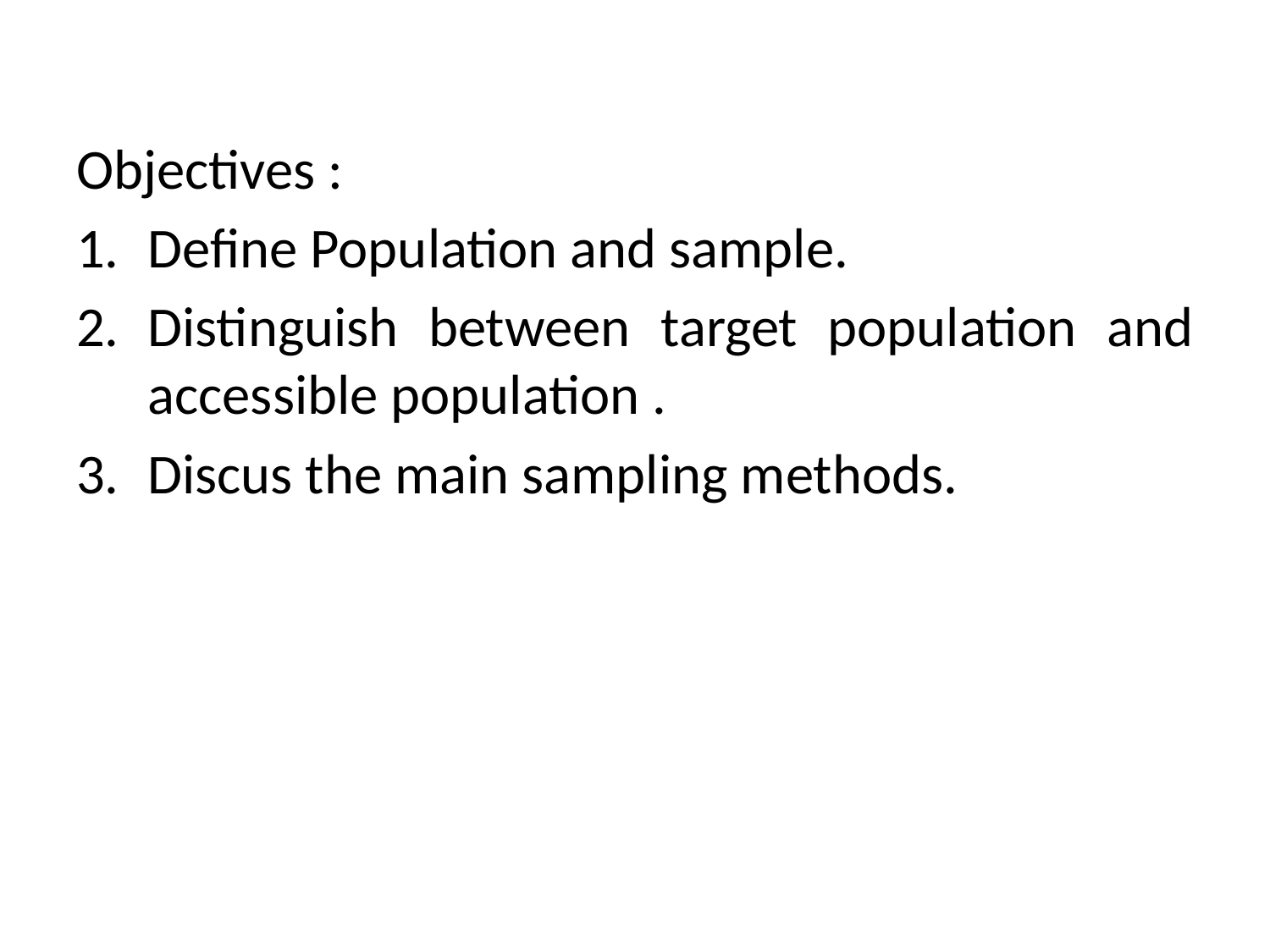

Objectives :
Define Population and sample.
Distinguish between target population and accessible population .
Discus the main sampling methods.